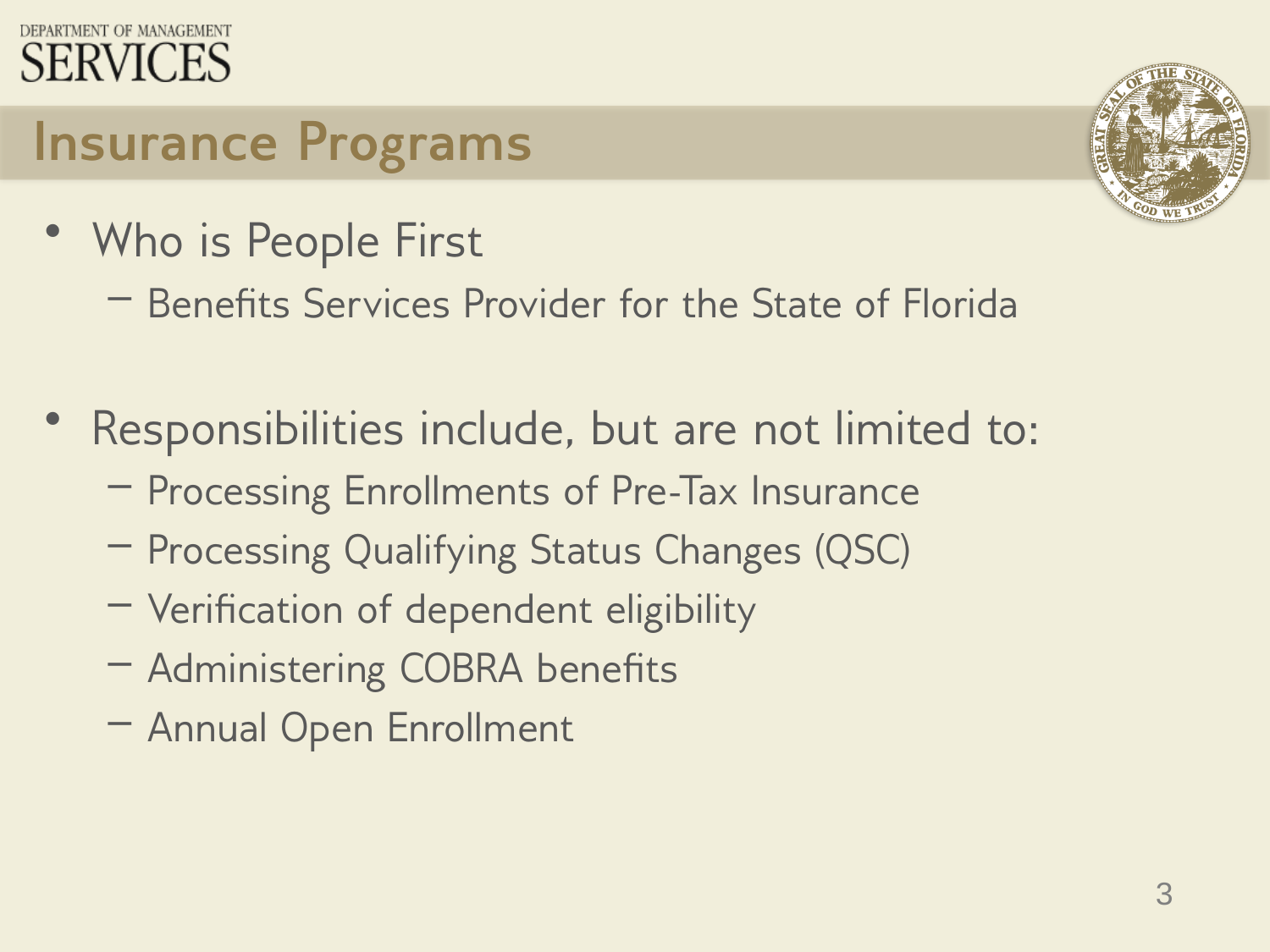

# Insurance Programs
Who is People First
Benefits Services Provider for the State of Florida

Responsibilities include, but are not limited to:
Processing Enrollments of Pre-Tax Insurance
Processing Qualifying Status Changes (QSC)
Verification of dependent eligibility
Administering COBRA benefits
Annual Open Enrollment